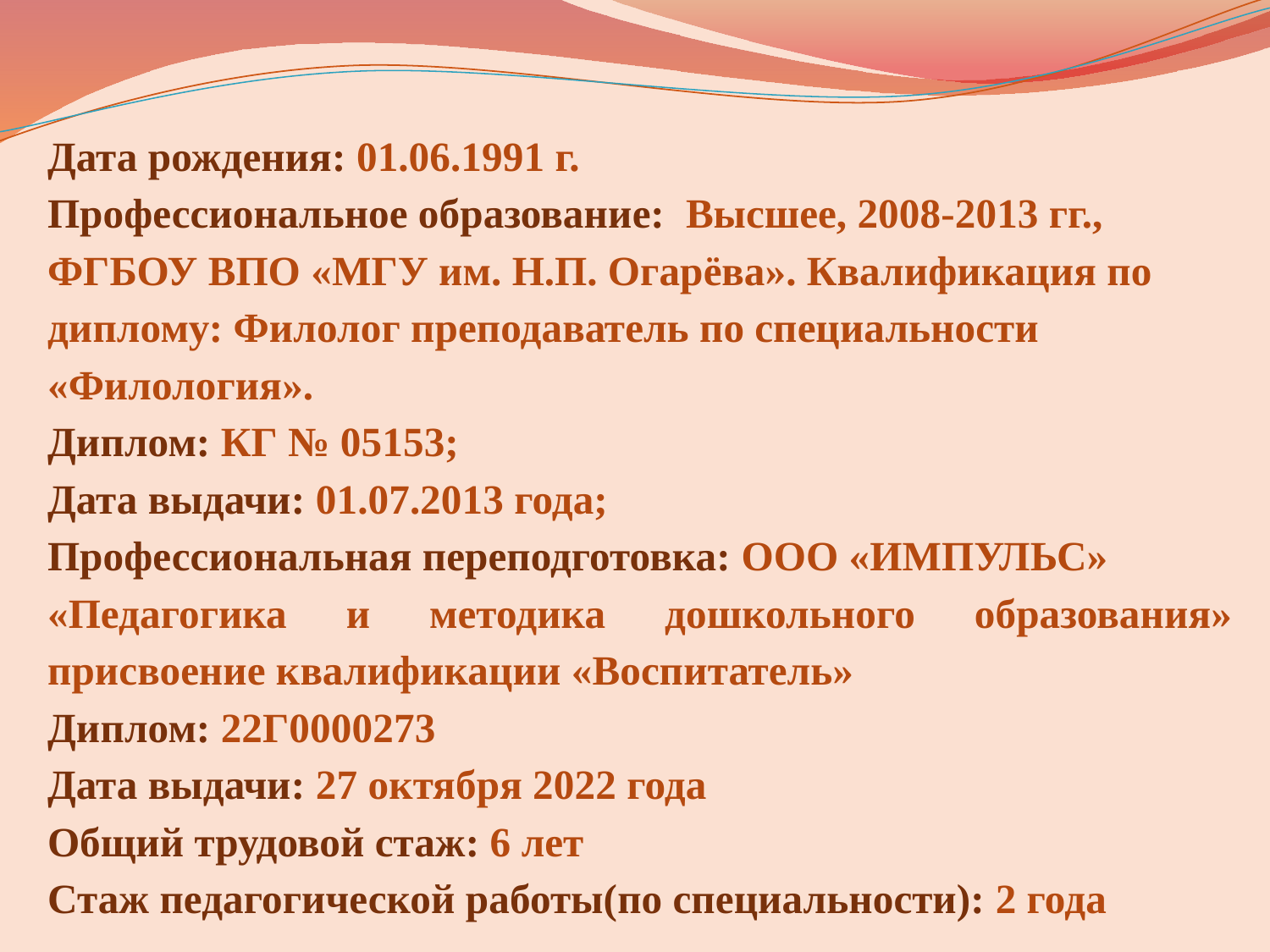

Дата рождения: 01.06.1991 г.
Профессиональное образование:  Высшее, 2008-2013 гг., ФГБОУ ВПО «МГУ им. Н.П. Огарёва». Квалификация по диплому: Филолог преподаватель по специальности «Филология».
Диплом: КГ № 05153;
Дата выдачи: 01.07.2013 года;
Профессиональная переподготовка: ООО «ИМПУЛЬС»
«Педагогика и методика дошкольного образования» присвоение квалификации «Воспитатель»
Диплом: 22Г0000273
Дата выдачи: 27 октября 2022 года
Общий трудовой стаж: 6 лет
Стаж педагогической работы(по специальности): 2 года